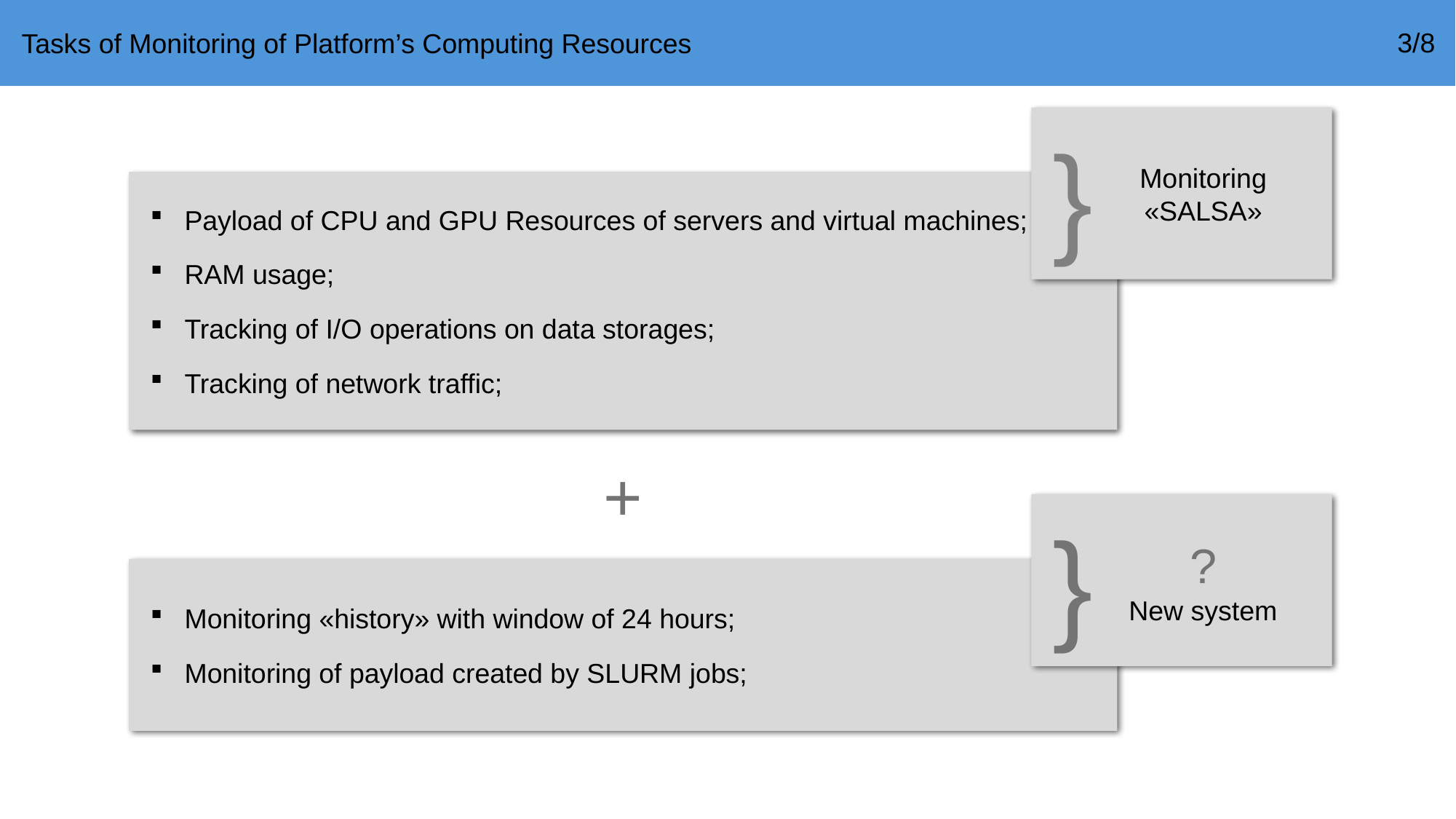

Tasks of Monitoring of Platform’s Computing Resources
3/8
}
Monitoring
«SALSA»
Payload of CPU and GPU Resources of servers and virtual machines;

RAM usage;

Tracking of I/O operations on data storages;

Tracking of network traffic;
+
}
?
New system
Monitoring «history» with window of 24 hours;

Monitoring of payload created by SLURM jobs;